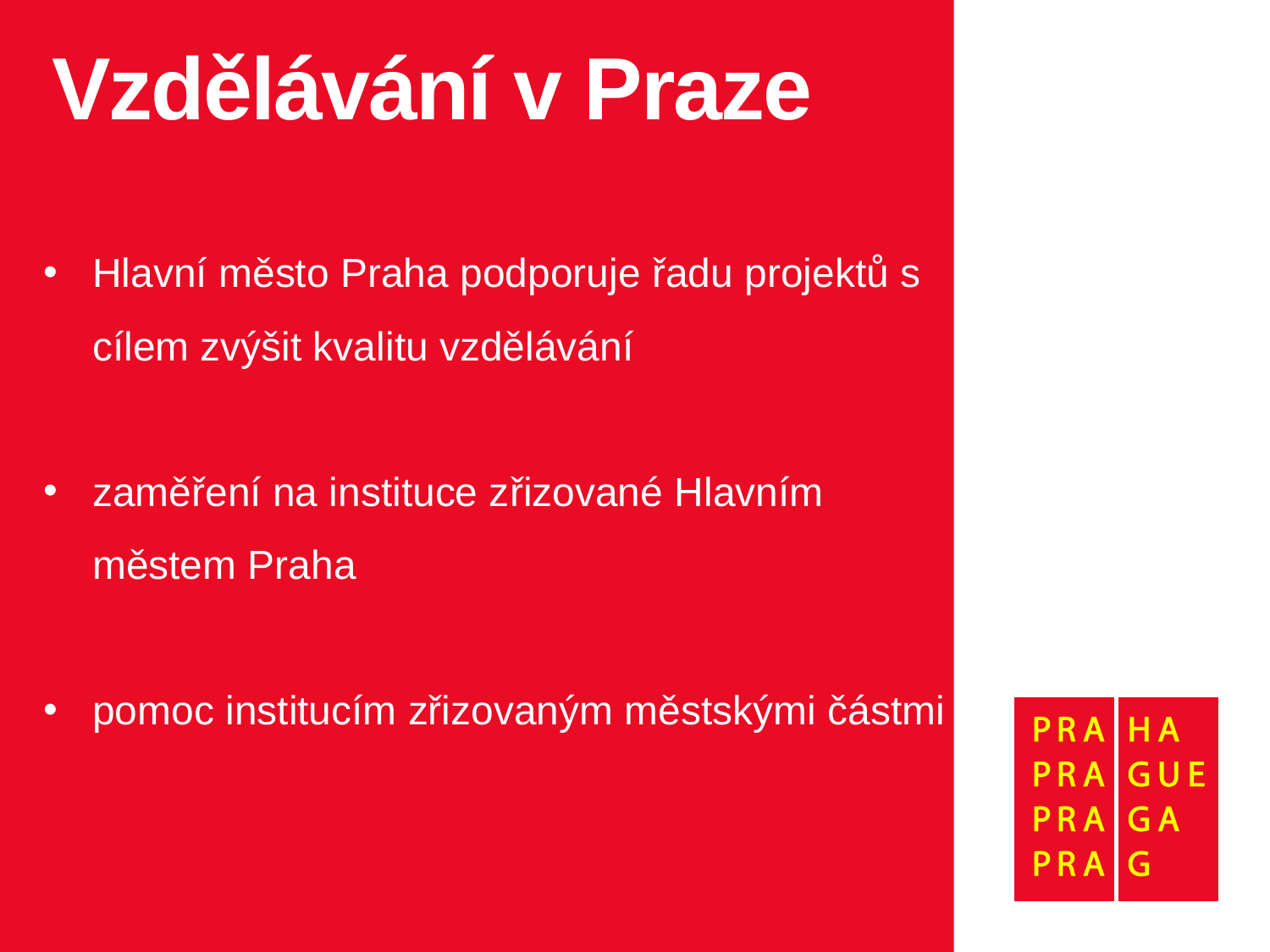

# Vzdělávání v Praze
Hlavní město Praha podporuje řadu projektů s cílem zvýšit kvalitu vzdělávání

zaměření na instituce zřizované Hlavním městem Praha

pomoc institucím zřizovaným městskými částmi